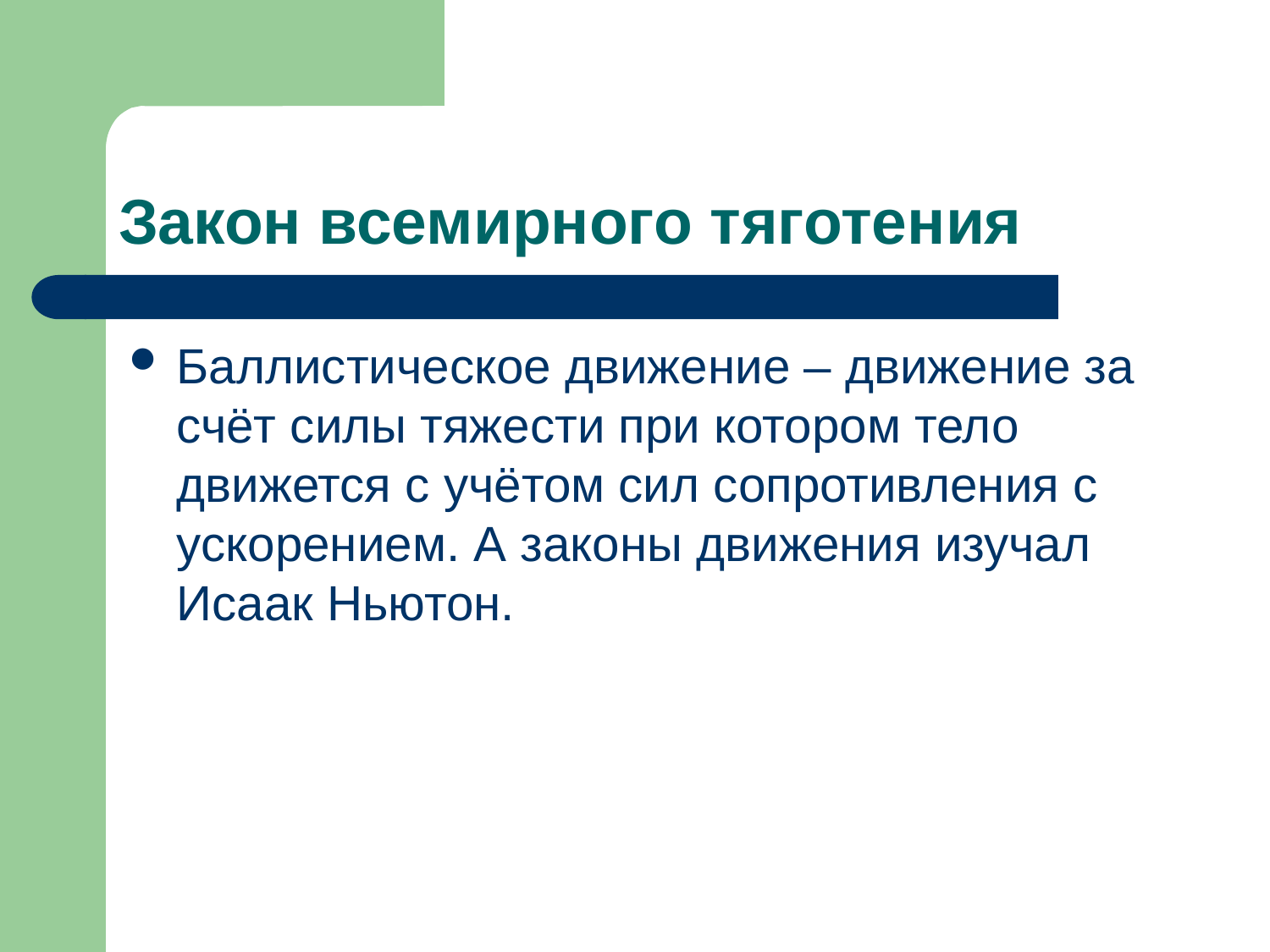

# Закон всемирного тяготения
Баллистическое движение – движение за счёт силы тяжести при котором тело движется с учётом сил сопротивления с ускорением. А законы движения изучал Исаак Ньютон.